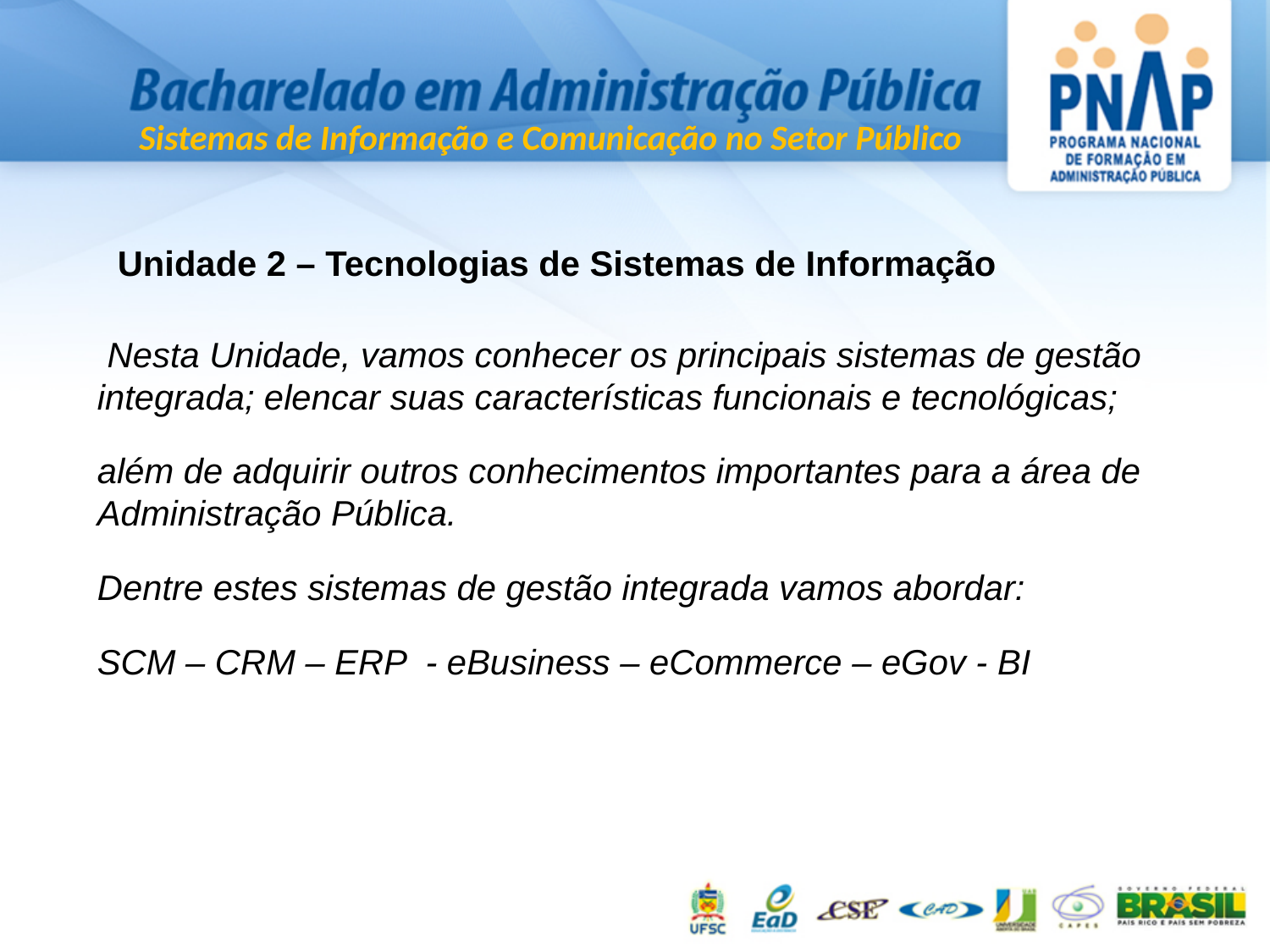

Unidade 2 – Tecnologias de Sistemas de Informação
 Nesta Unidade, vamos conhecer os principais sistemas de gestão integrada; elencar suas características funcionais e tecnológicas;
além de adquirir outros conhecimentos importantes para a área de Administração Pública.
Dentre estes sistemas de gestão integrada vamos abordar:
SCM – CRM – ERP  - eBusiness – eCommerce – eGov - BI